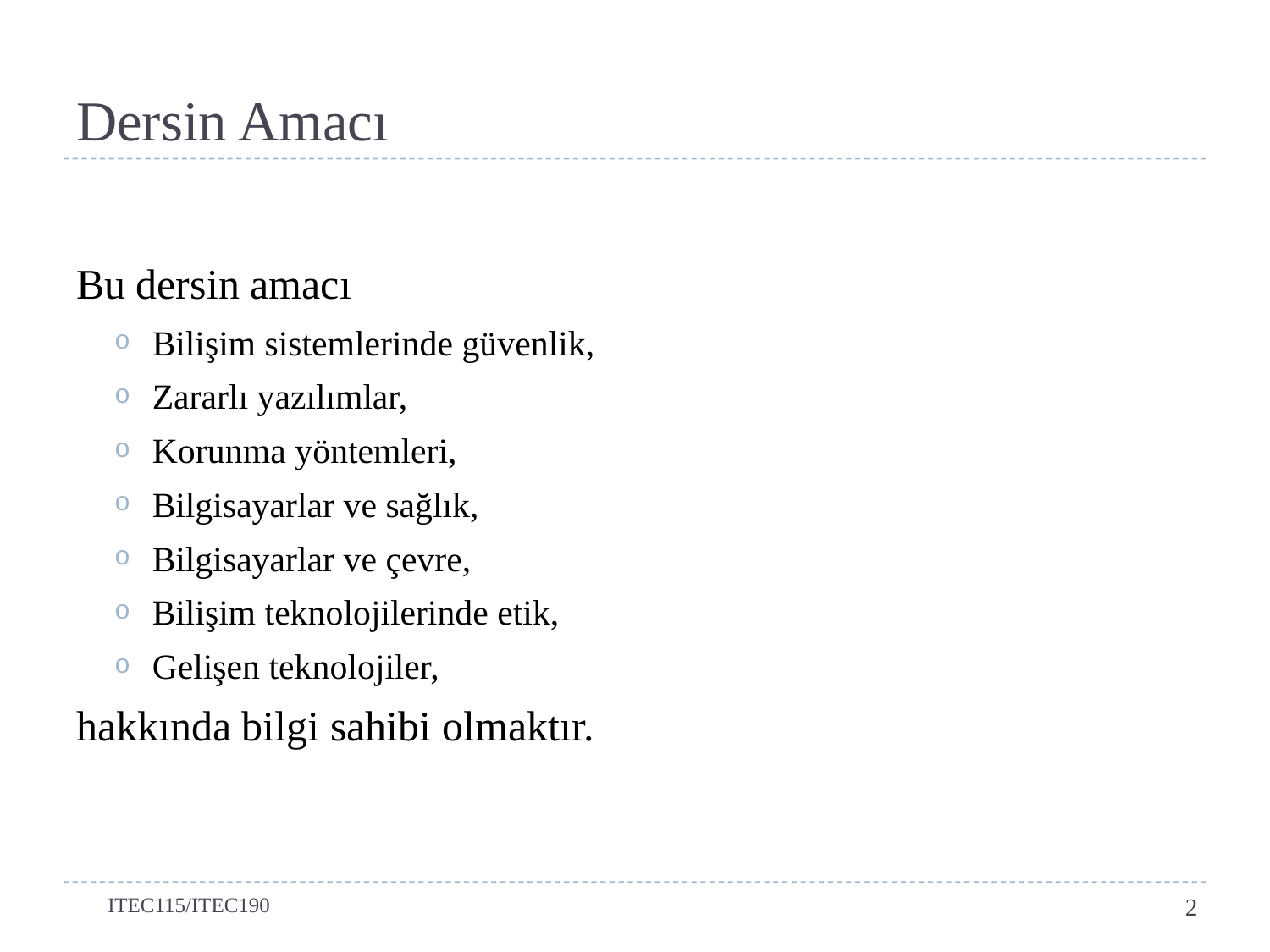

# Dersin Amacı

Bu dersin amacı
Bilişim sistemlerinde güvenlik,
Zararlı yazılımlar,
Korunma yöntemleri,
Bilgisayarlar ve sağlık,
Bilgisayarlar ve çevre,
Bilişim teknolojilerinde etik,
Gelişen teknolojiler,
hakkında bilgi sahibi olmaktır.

ITEC115/ITEC190
2